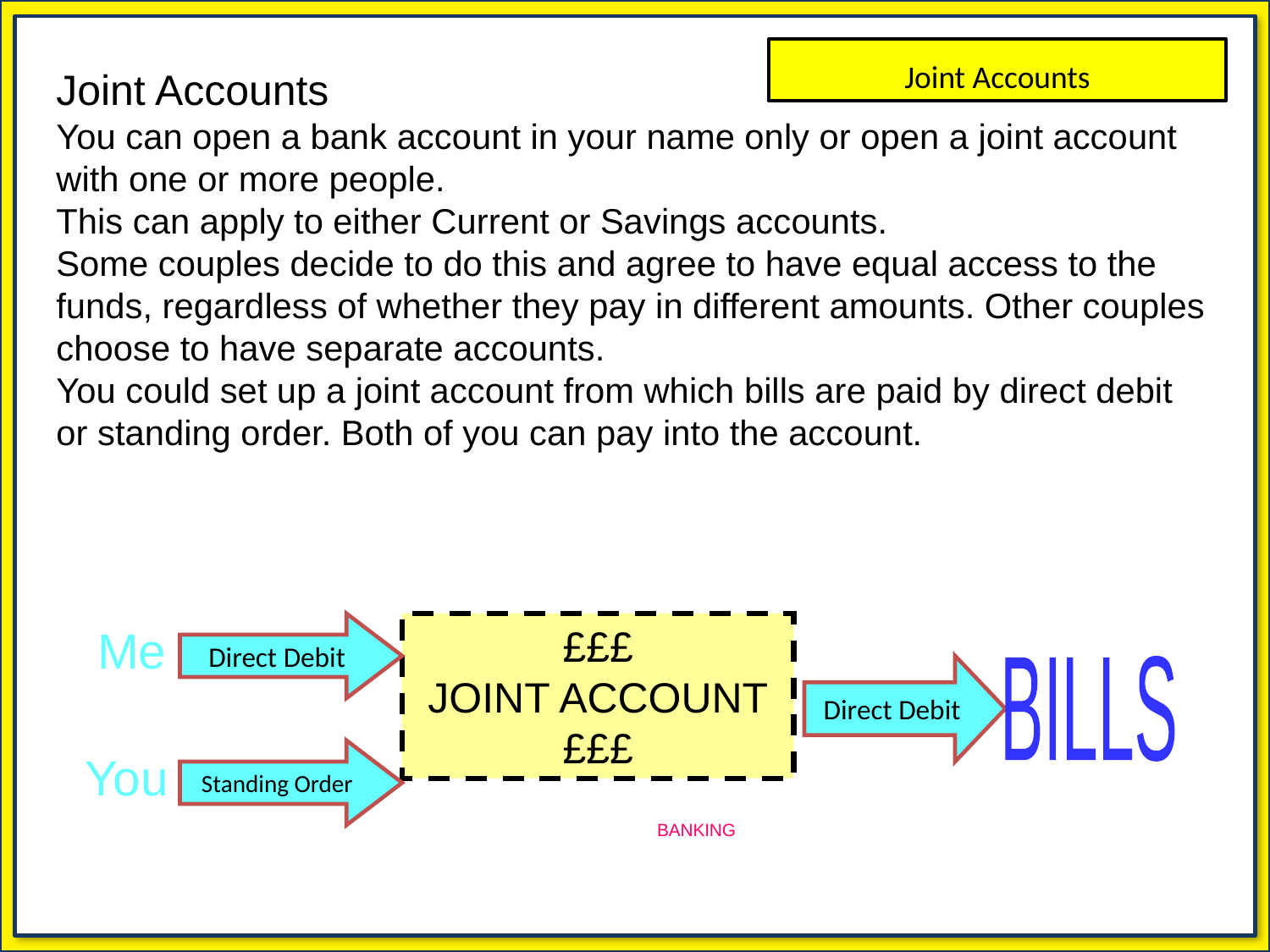

Joint Accounts
Joint Accounts
You can open a bank account in your name only or open a joint account with one or more people.
This can apply to either Current or Savings accounts.
Some couples decide to do this and agree to have equal access to the funds, regardless of whether they pay in different amounts. Other couples choose to have separate accounts.
You could set up a joint account from which bills are paid by direct debit or standing order. Both of you can pay into the account.
Me
Direct Debit
£££
JOINT ACCOUNT
£££
Direct Debit
BILLS
You
Standing Order
BANKING